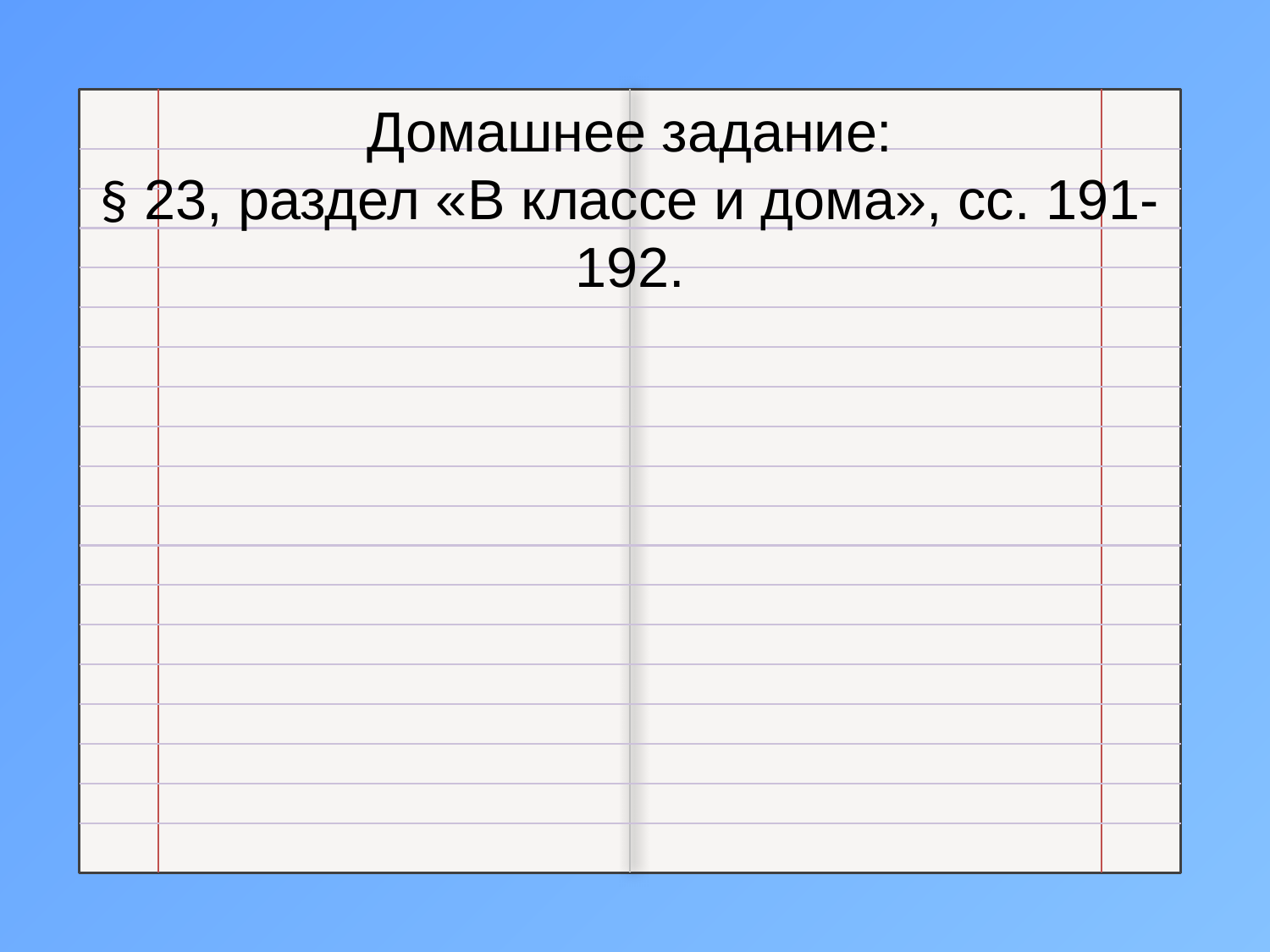

Домашнее задание:
§ 23, раздел «В классе и дома», сс. 191-192.